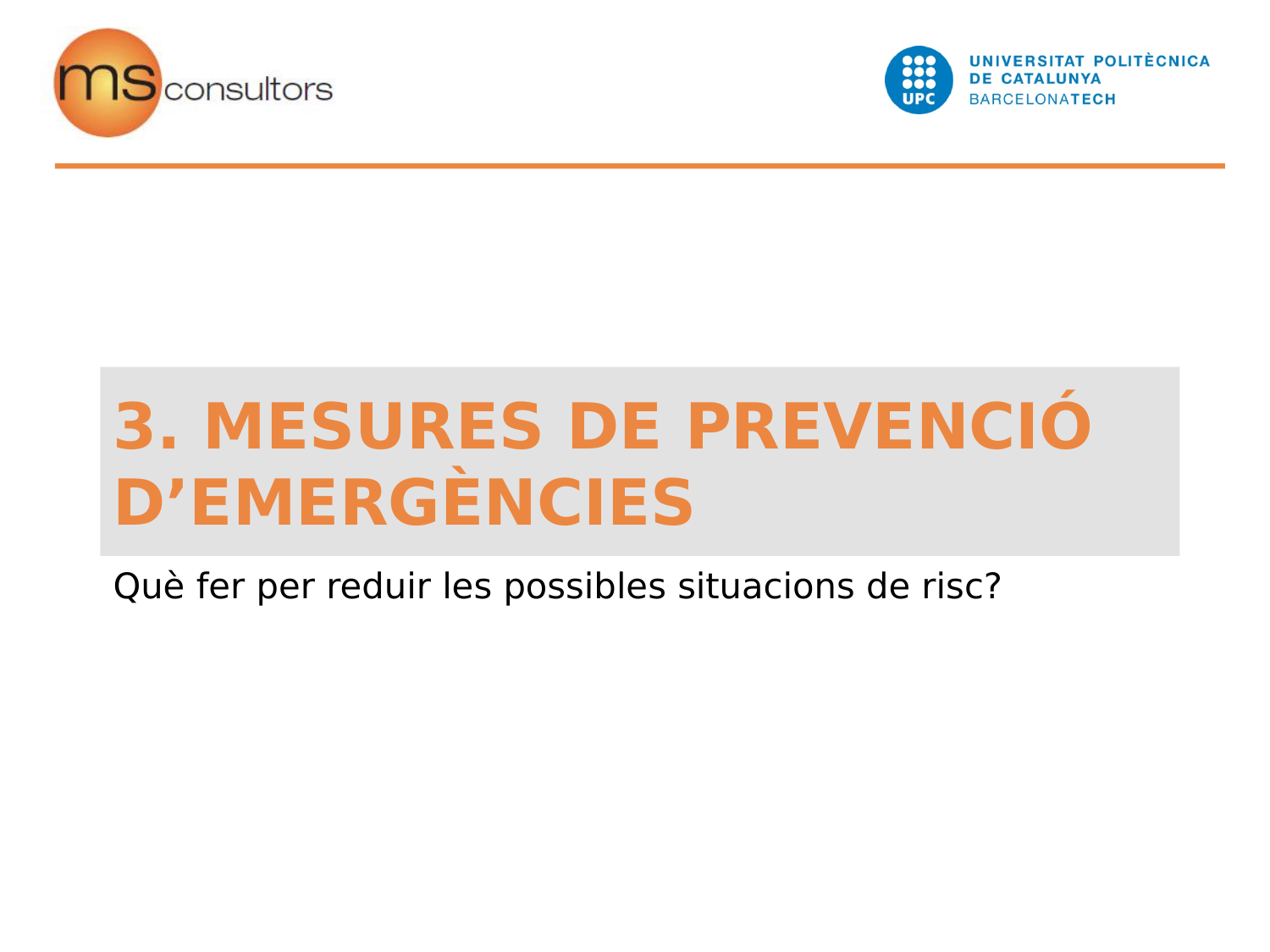

3. MESURES DE PREVENCIÓ D’EMERGÈNCIES
Què fer per reduir les possibles situacions de risc?